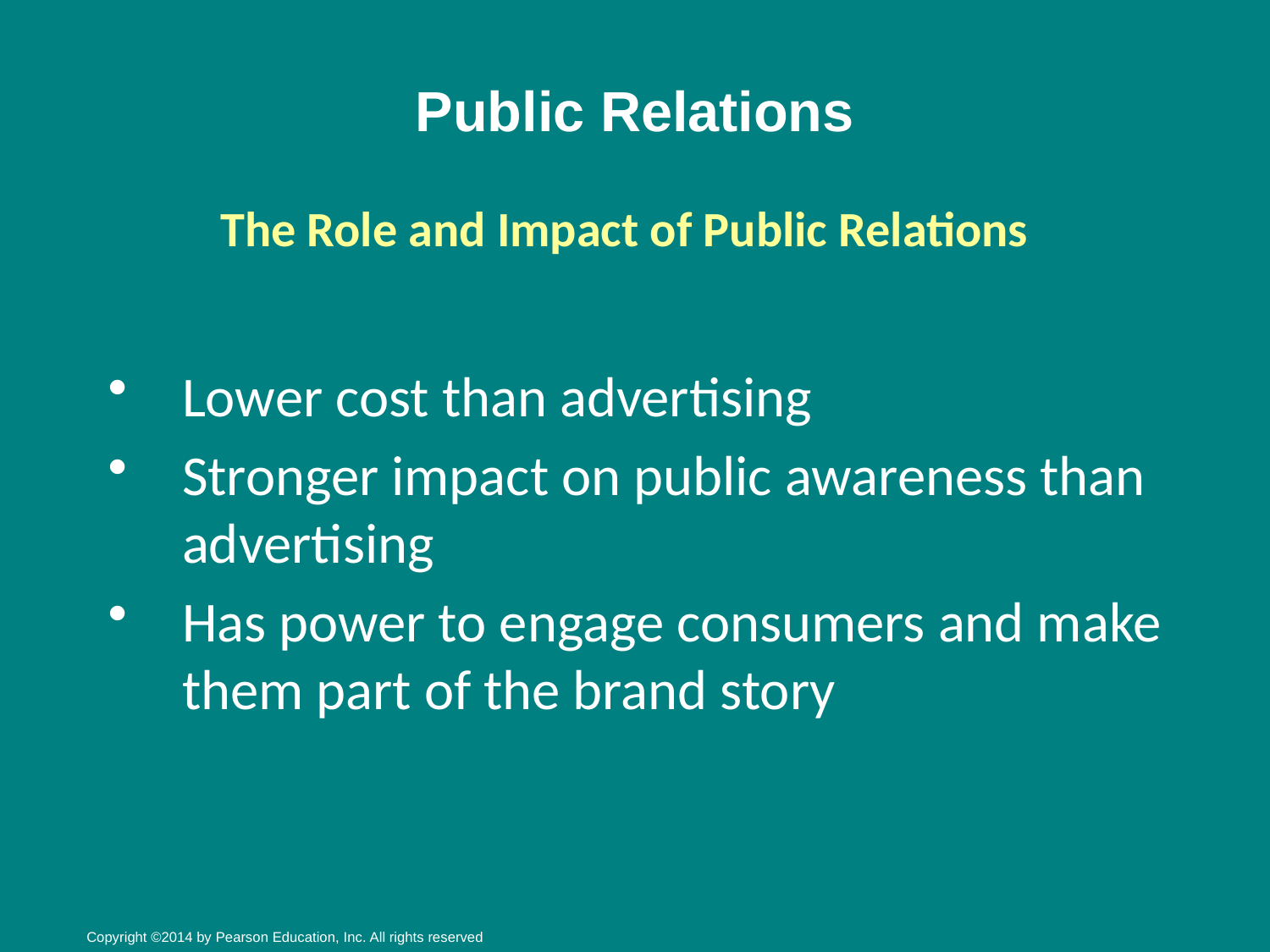

# Public Relations
The Role and Impact of Public Relations

Lower cost than advertising
Stronger impact on public awareness than advertising
Has power to engage consumers and make them part of the brand story
Copyright ©2014 by Pearson Education, Inc. All rights reserved